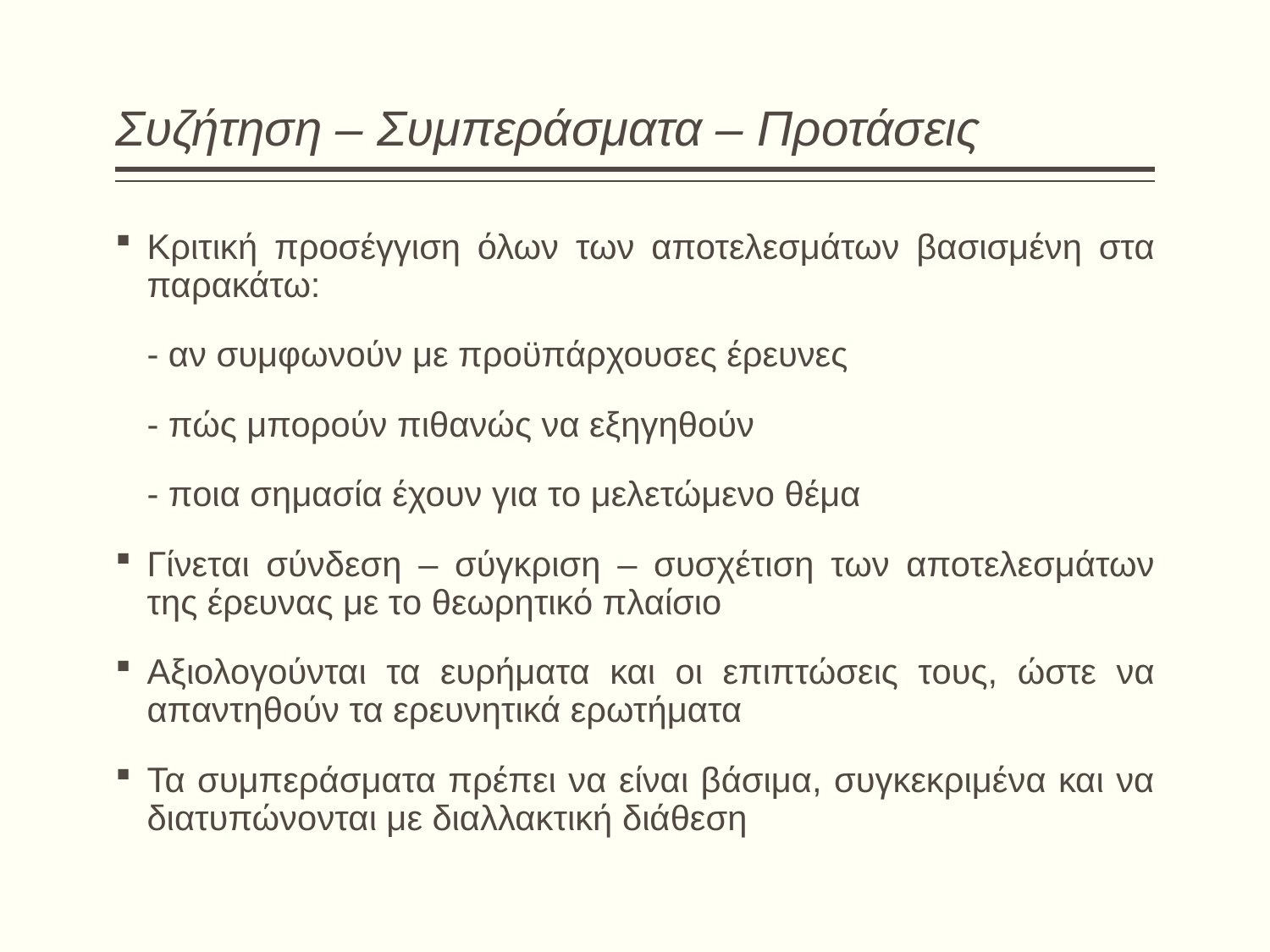

# Συζήτηση – Συμπεράσματα – Προτάσεις
Κριτική προσέγγιση όλων των αποτελεσμάτων βασισμένη στα παρακάτω:
	- αν συμφωνούν με προϋπάρχουσες έρευνες
	- πώς μπορούν πιθανώς να εξηγηθούν
	- ποια σημασία έχουν για το μελετώμενο θέμα
Γίνεται σύνδεση – σύγκριση – συσχέτιση των αποτελεσμάτων της έρευνας με το θεωρητικό πλαίσιο
Αξιολογούνται τα ευρήματα και οι επιπτώσεις τους, ώστε να απαντηθούν τα ερευνητικά ερωτήματα
Τα συμπεράσματα πρέπει να είναι βάσιμα, συγκεκριμένα και να διατυπώνονται με διαλλακτική διάθεση